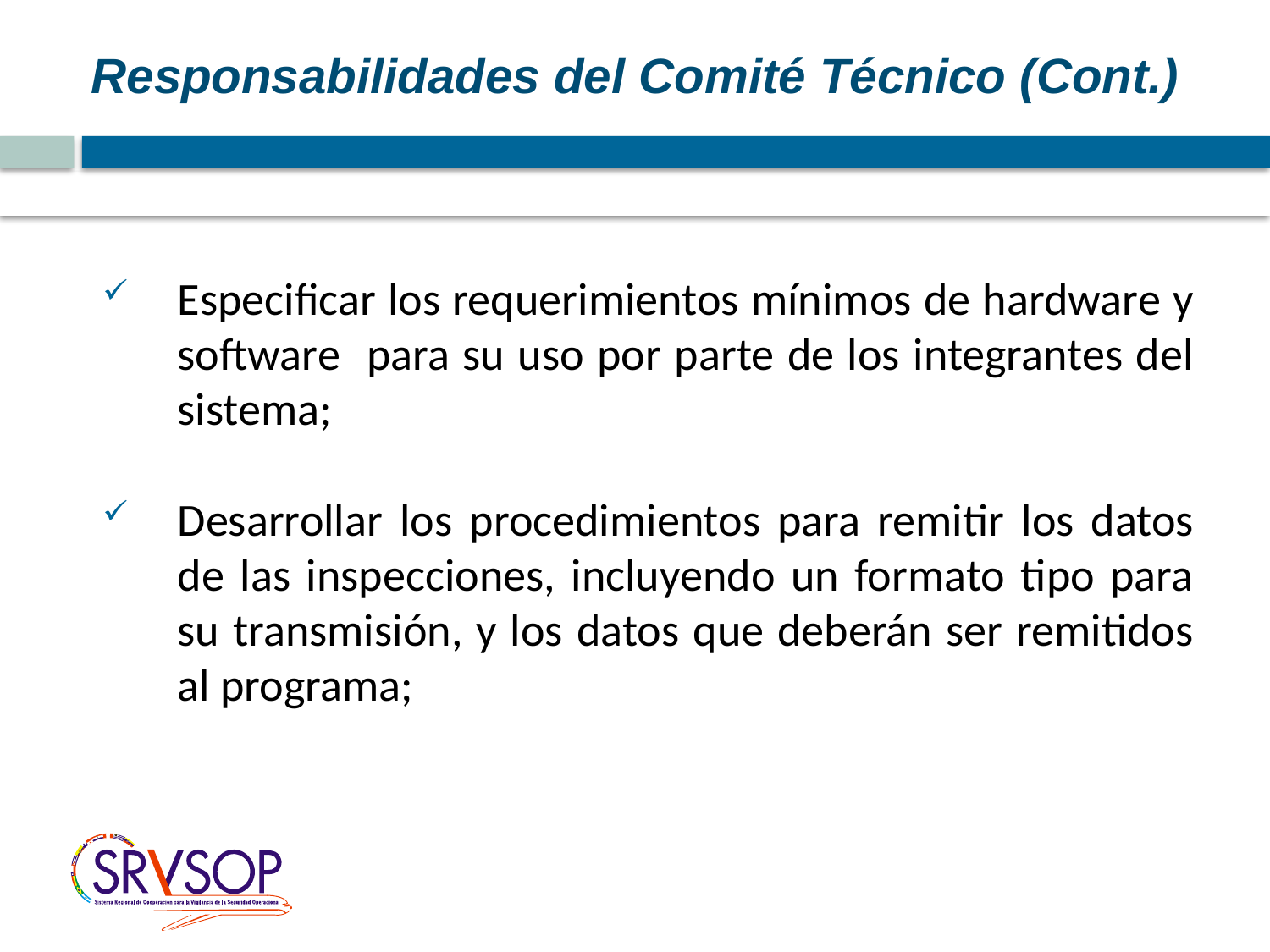

Responsabilidades del Comité Técnico (Cont.)

Especificar los requerimientos mínimos de hardware y software  para su uso por parte de los integrantes del sistema;

Desarrollar los procedimientos para remitir los datos de las inspecciones, incluyendo un formato tipo para su transmisión, y los datos que deberán ser remitidos al programa;